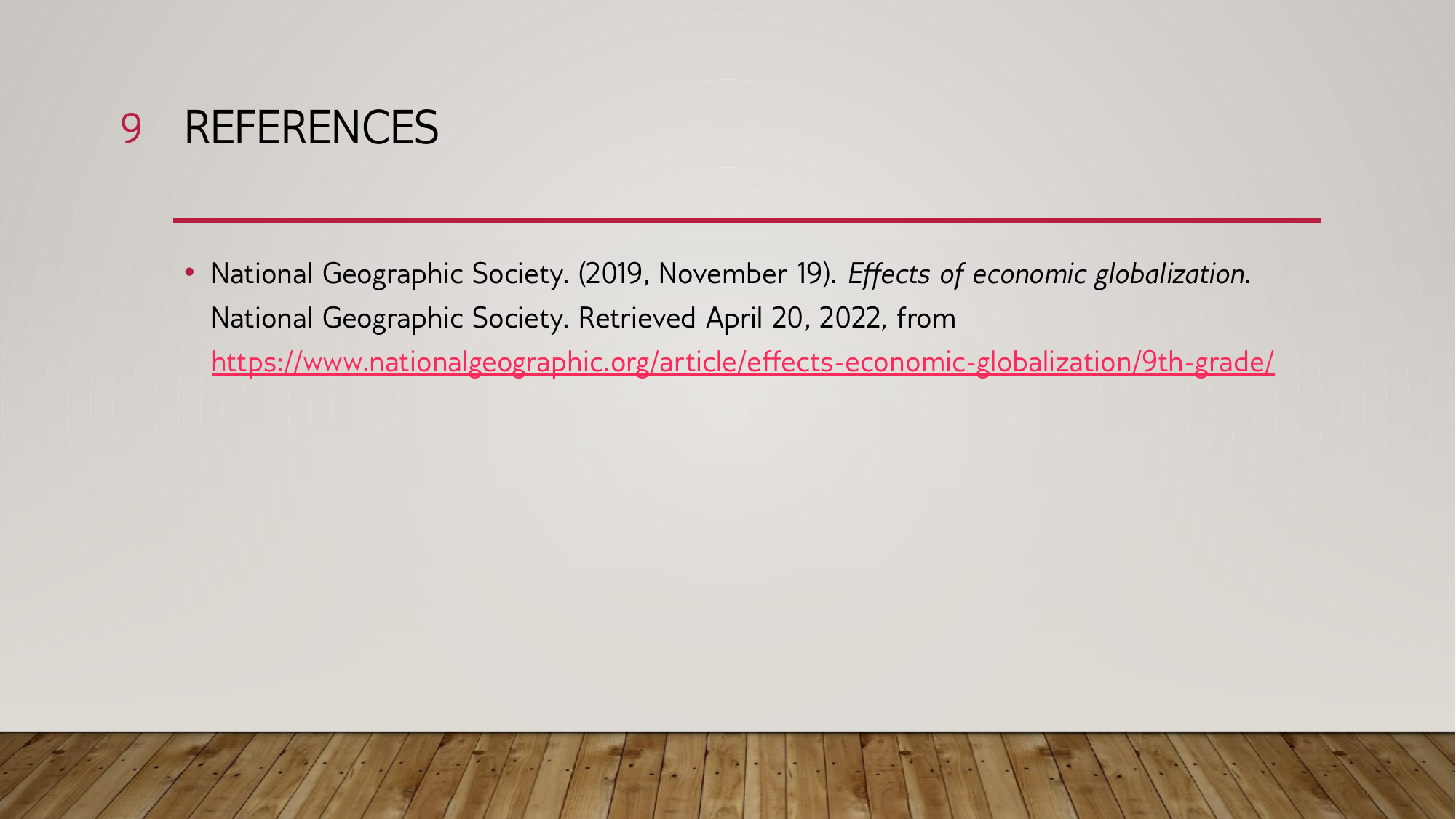

9
# REFERENCES
National Geographic Society. (2019, November 19). Effects of economic globalization. National Geographic Society. Retrieved April 20, 2022, from https://www.nationalgeographic.org/article/effects-economic-globalization/9th-grade/